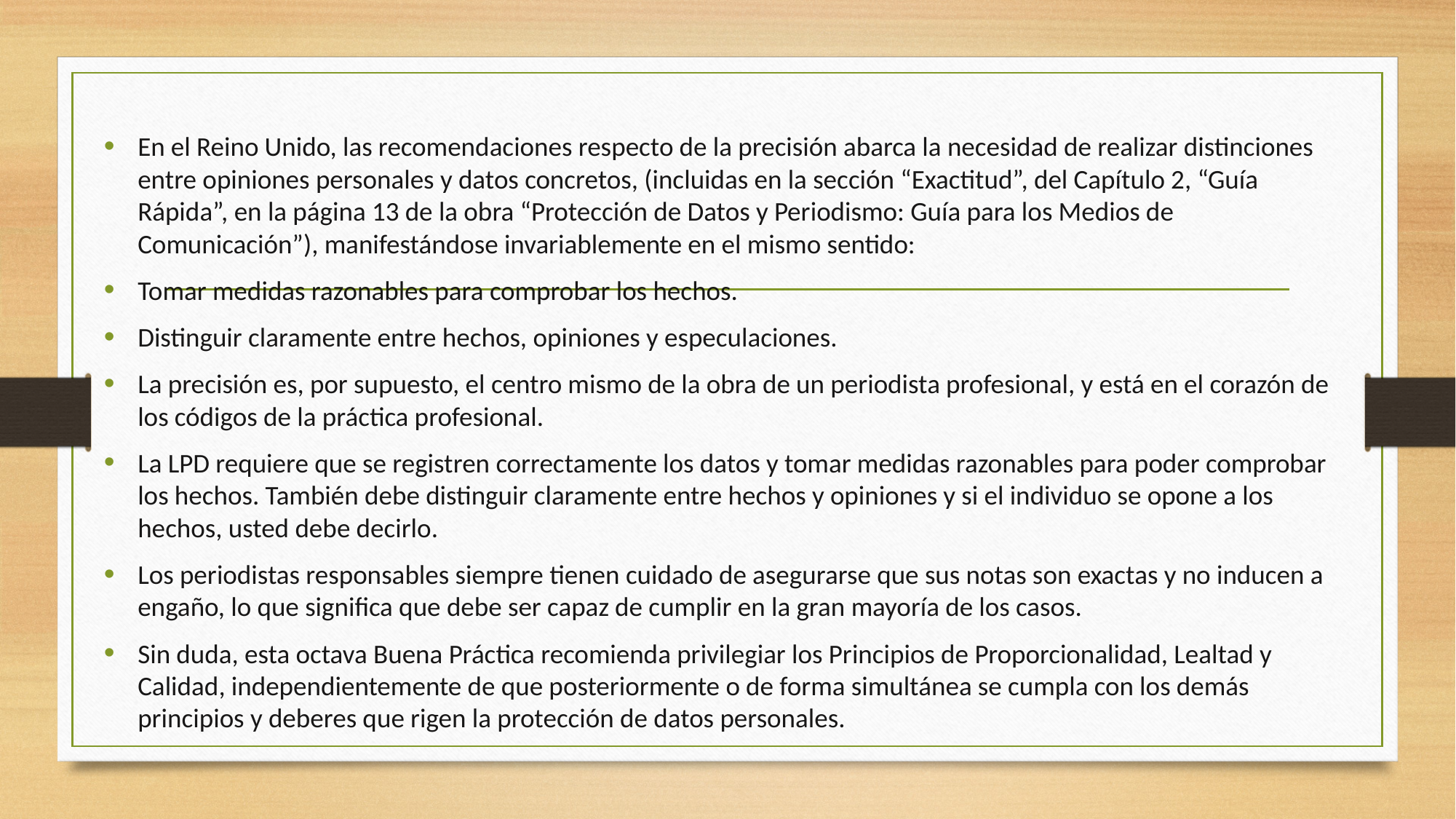

En el Reino Unido, las recomendaciones respecto de la precisión abarca la necesidad de realizar distinciones entre opiniones personales y datos concretos, (incluidas en la sección “Exactitud”, del Capítulo 2, “Guía Rápida”, en la página 13 de la obra “Protección de Datos y Periodismo: Guía para los Medios de Comunicación”), manifestándose invariablemente en el mismo sentido:
Tomar medidas razonables para comprobar los hechos.
Distinguir claramente entre hechos, opiniones y especulaciones.
La precisión es, por supuesto, el centro mismo de la obra de un periodista profesional, y está en el corazón de los códigos de la práctica profesional.
La LPD requiere que se registren correctamente los datos y tomar medidas razonables para poder comprobar los hechos. También debe distinguir claramente entre hechos y opiniones y si el individuo se opone a los hechos, usted debe decirlo.
Los periodistas responsables siempre tienen cuidado de asegurarse que sus notas son exactas y no inducen a engaño, lo que significa que debe ser capaz de cumplir en la gran mayoría de los casos.
Sin duda, esta octava Buena Práctica recomienda privilegiar los Principios de Proporcionalidad, Lealtad y Calidad, independientemente de que posteriormente o de forma simultánea se cumpla con los demás principios y deberes que rigen la protección de datos personales.